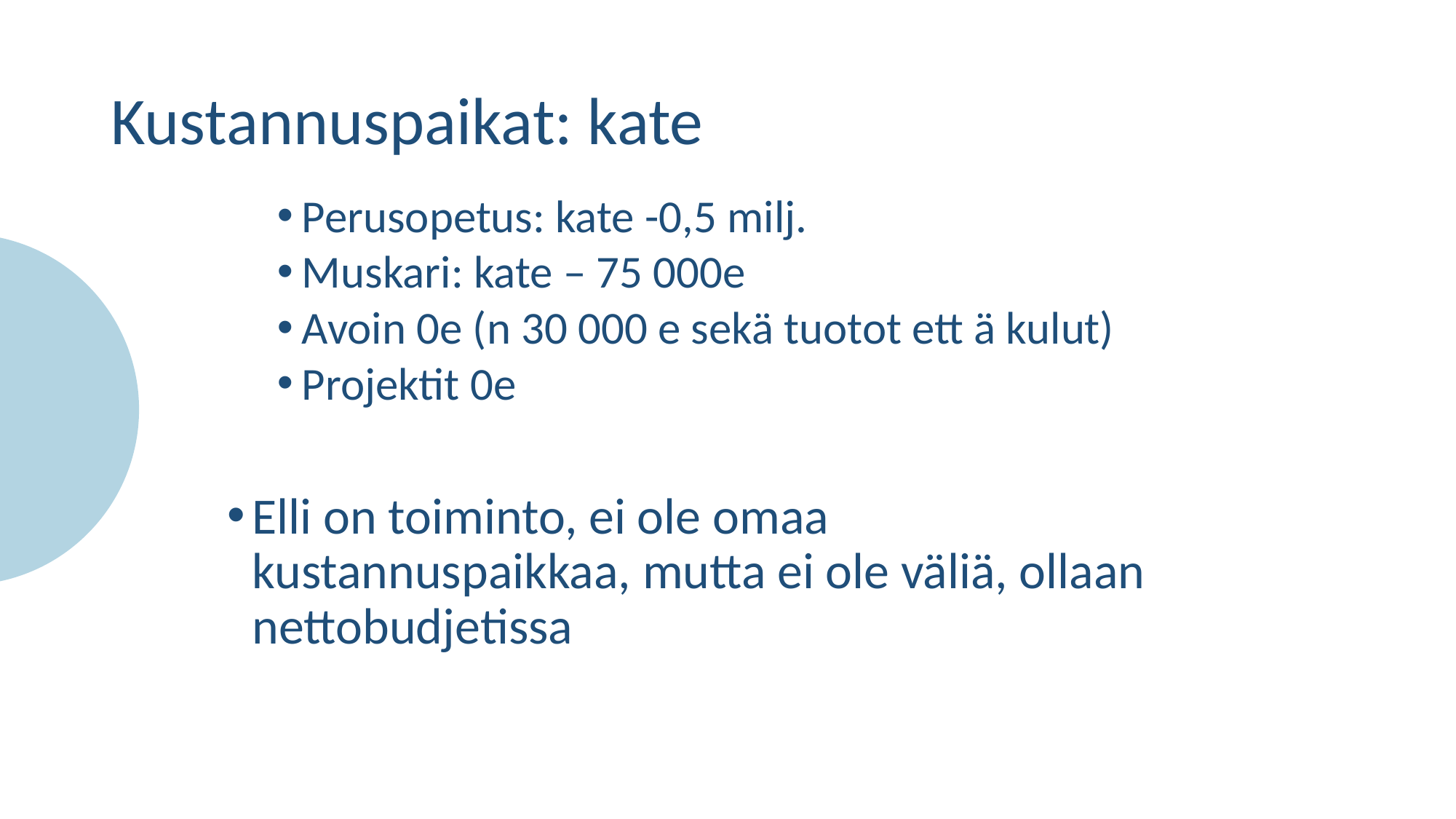

# Kustannuspaikat: kate
Perusopetus: kate -0,5 milj.
Muskari: kate – 75 000e
Avoin 0e (n 30 000 e sekä tuotot ett ä kulut)
Projektit 0e

Elli on toiminto, ei ole omaa kustannuspaikkaa, mutta ei ole väliä, ollaan nettobudjetissa